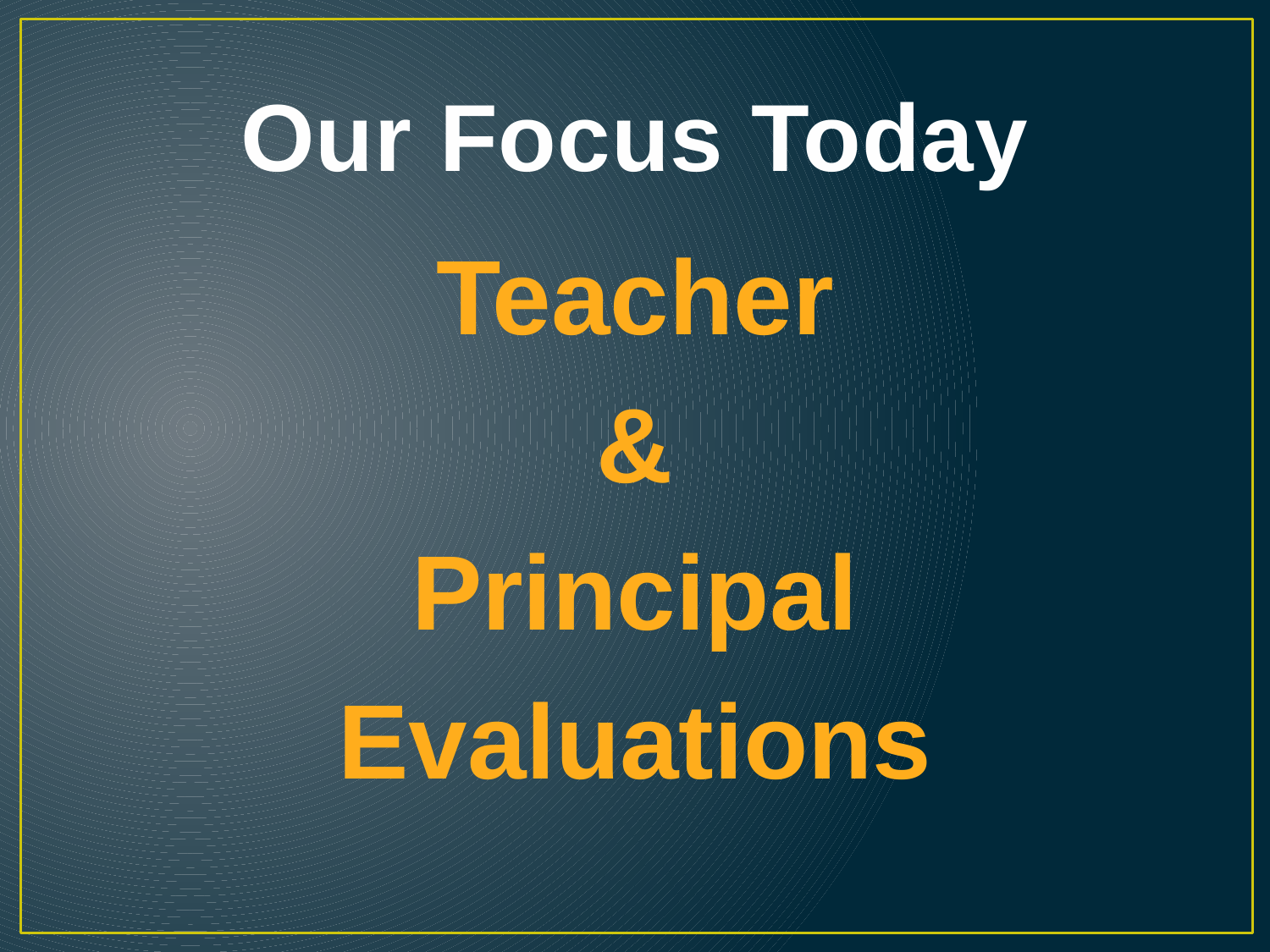

# Our Focus Today
Teacher
&
Principal
Evaluations